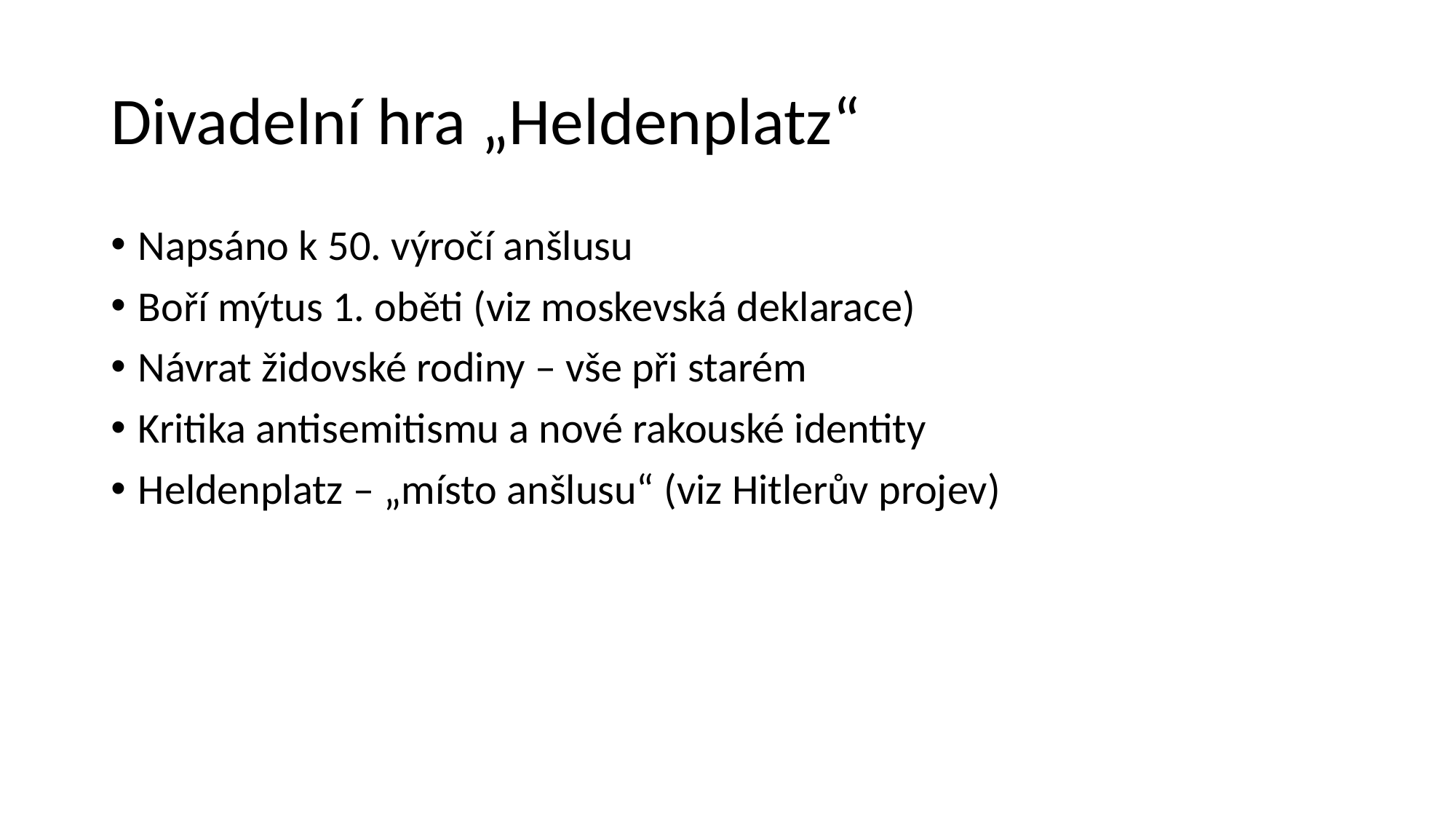

# Divadelní hra „Heldenplatz“
Napsáno k 50. výročí anšlusu
Boří mýtus 1. oběti (viz moskevská deklarace)
Návrat židovské rodiny – vše při starém
Kritika antisemitismu a nové rakouské identity
Heldenplatz – „místo anšlusu“ (viz Hitlerův projev)